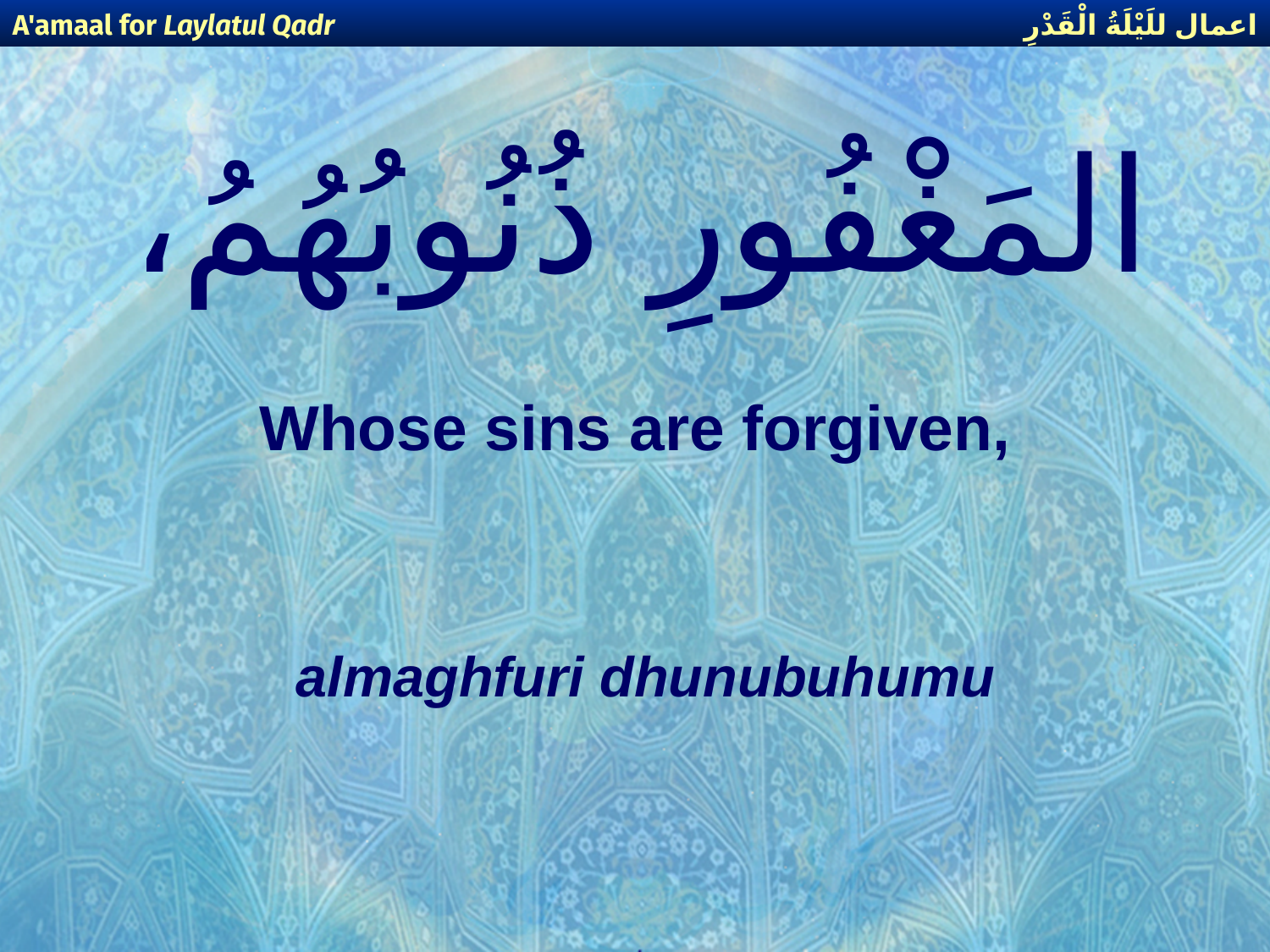

اعمال للَيْلَةُ الْقَدْرِ
A'amaal for Laylatul Qadr
# المَغْفُورِ ذُنُوبُهُمُ،
Whose sins are forgiven,
almaghfuri dhunubuhumu